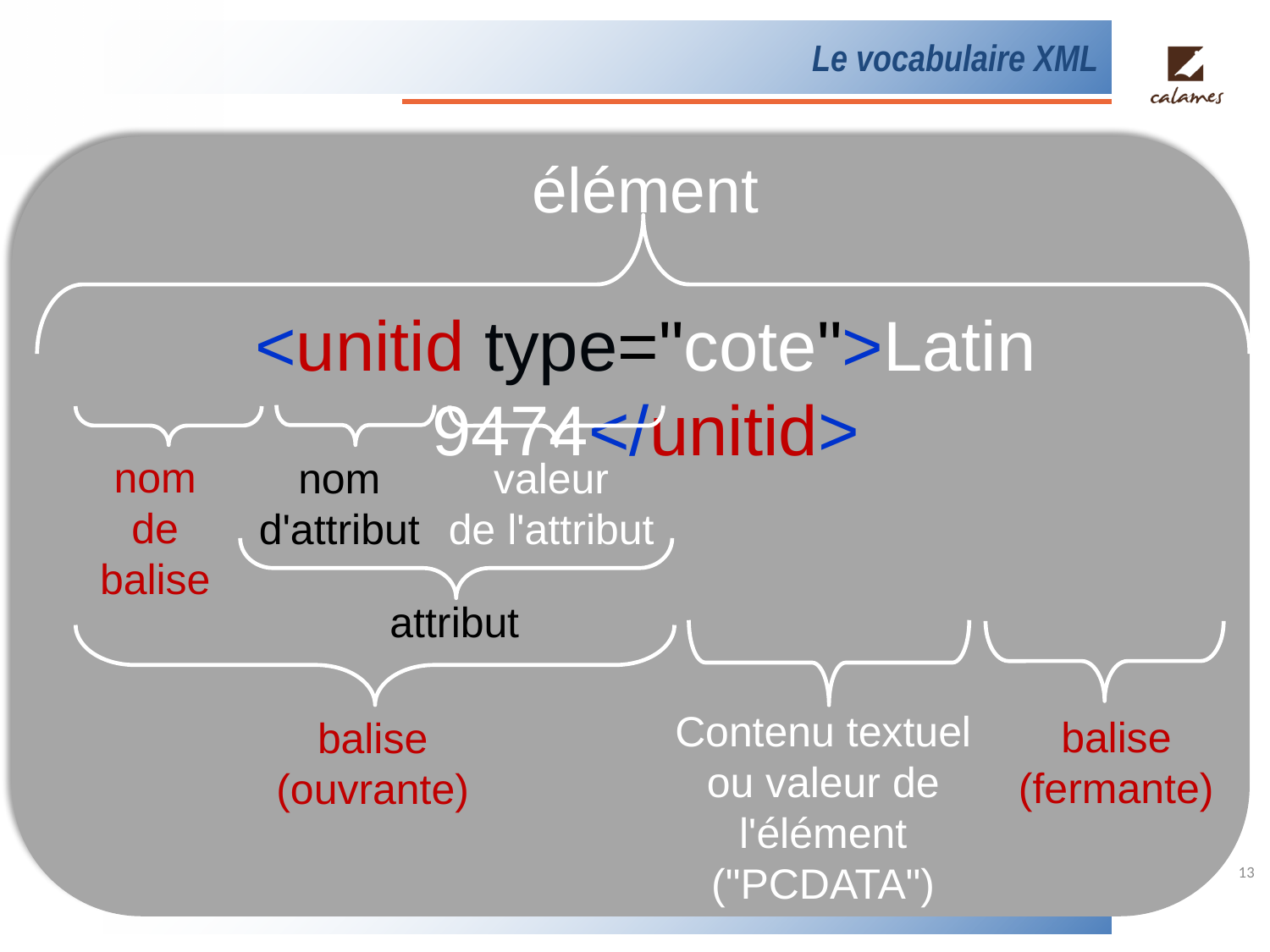

# Le vocabulaire XML

élément
<unitid type="cote">Latin 9474</unitid>

nom de balise
valeur
de l'attribut
nom d'attribut

attribut
Contenu textuel ou valeur de l'élément ("PCDATA")
balise (fermante)
balise (ouvrante)
13